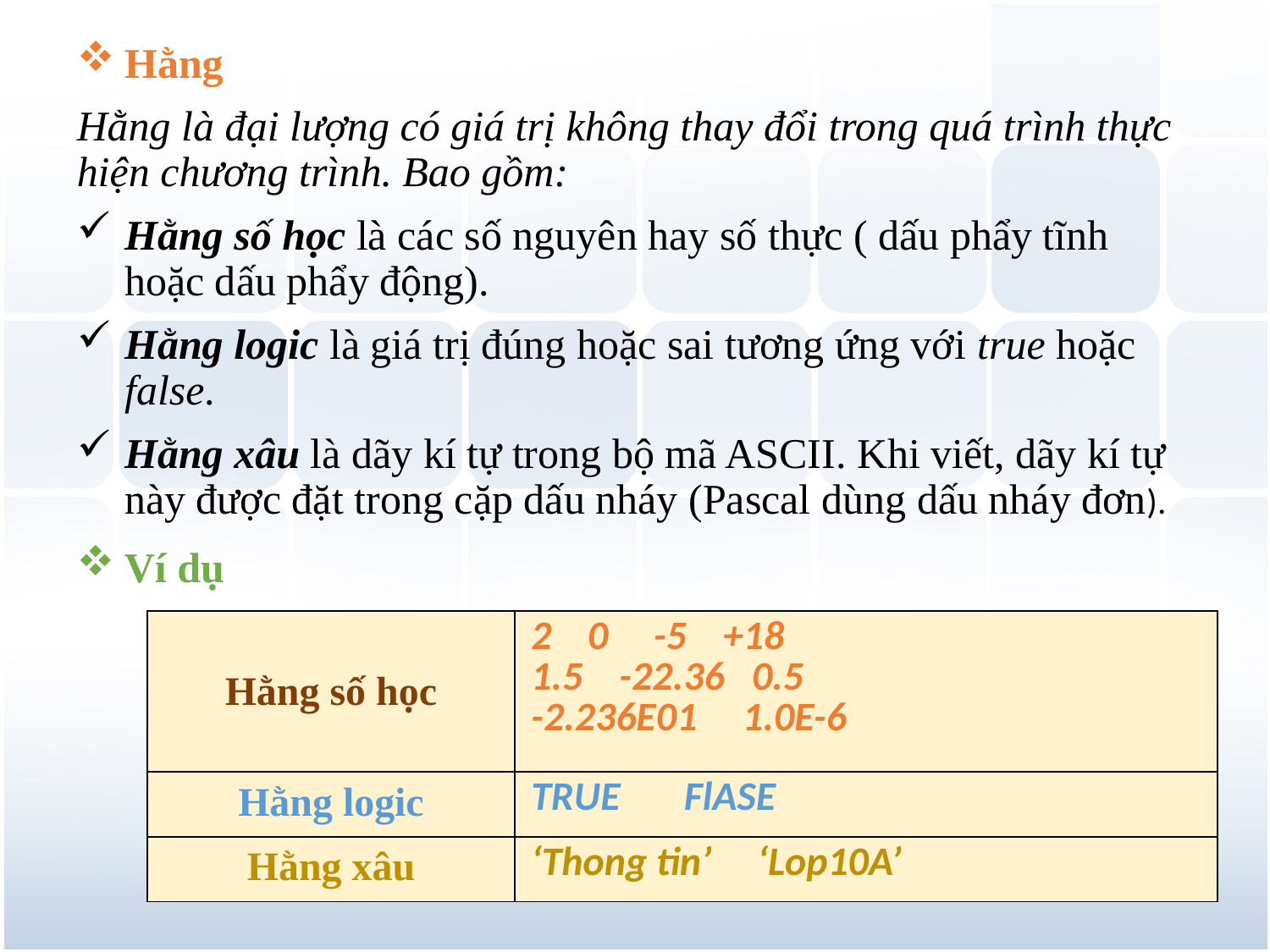

Hằng
Hằng là đại lượng có giá trị không thay đổi trong quá trình thực hiện chương trình. Bao gồm:
Hằng số học là các số nguyên hay số thực ( dấu phẩy tĩnh hoặc dấu phẩy động).
Hằng logic là giá trị đúng hoặc sai tương ứng với true hoặc false.
Hằng xâu là dãy kí tự trong bộ mã ASCII. Khi viết, dãy kí tự này được đặt trong cặp dấu nháy (Pascal dùng dấu nháy đơn).
Ví dụ
| Hằng số học | 0 -5 +18 1.5 -22.36 0.5 -2.236E01 1.0E-6 |
| --- | --- |
| Hằng logic | TRUE FlASE |
| Hằng xâu | ‘Thong tin’ ‘Lop10A’ |